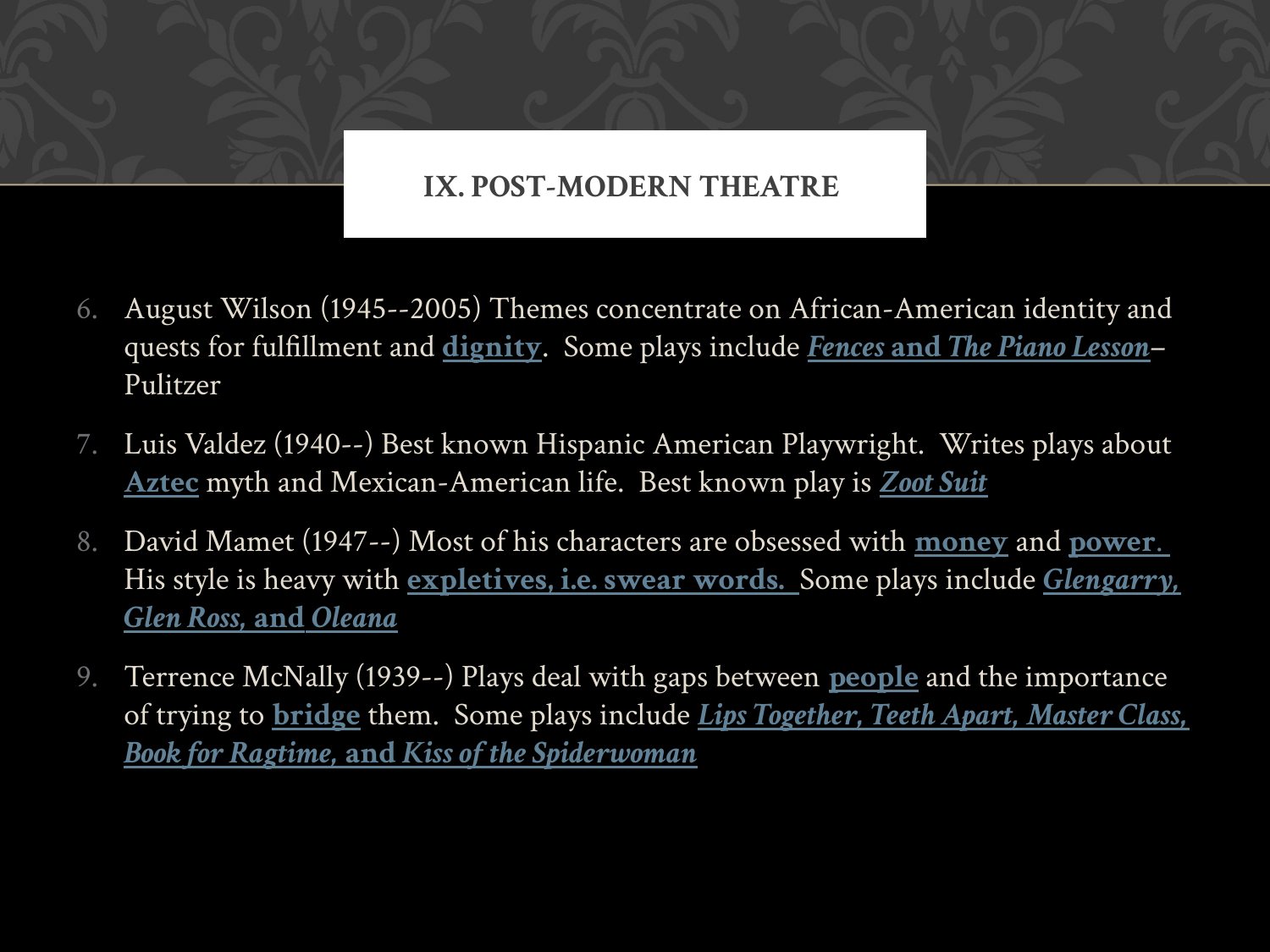

# ix. Post-Modern Theatre
August Wilson (1945--2005) Themes concentrate on African-American identity and quests for fulfillment and dignity.  Some plays include Fences and The Piano Lesson–Pulitzer
Luis Valdez (1940--) Best known Hispanic American Playwright.  Writes plays about Aztec myth and Mexican-American life.  Best known play is Zoot Suit
David Mamet (1947--) Most of his characters are obsessed with money and power.  His style is heavy with expletives, i.e. swear words.  Some plays include Glengarry, Glen Ross, and Oleana
Terrence McNally (1939--) Plays deal with gaps between people and the importance of trying to bridge them.  Some plays include Lips Together, Teeth Apart, Master Class, Book for Ragtime, and Kiss of the Spiderwoman